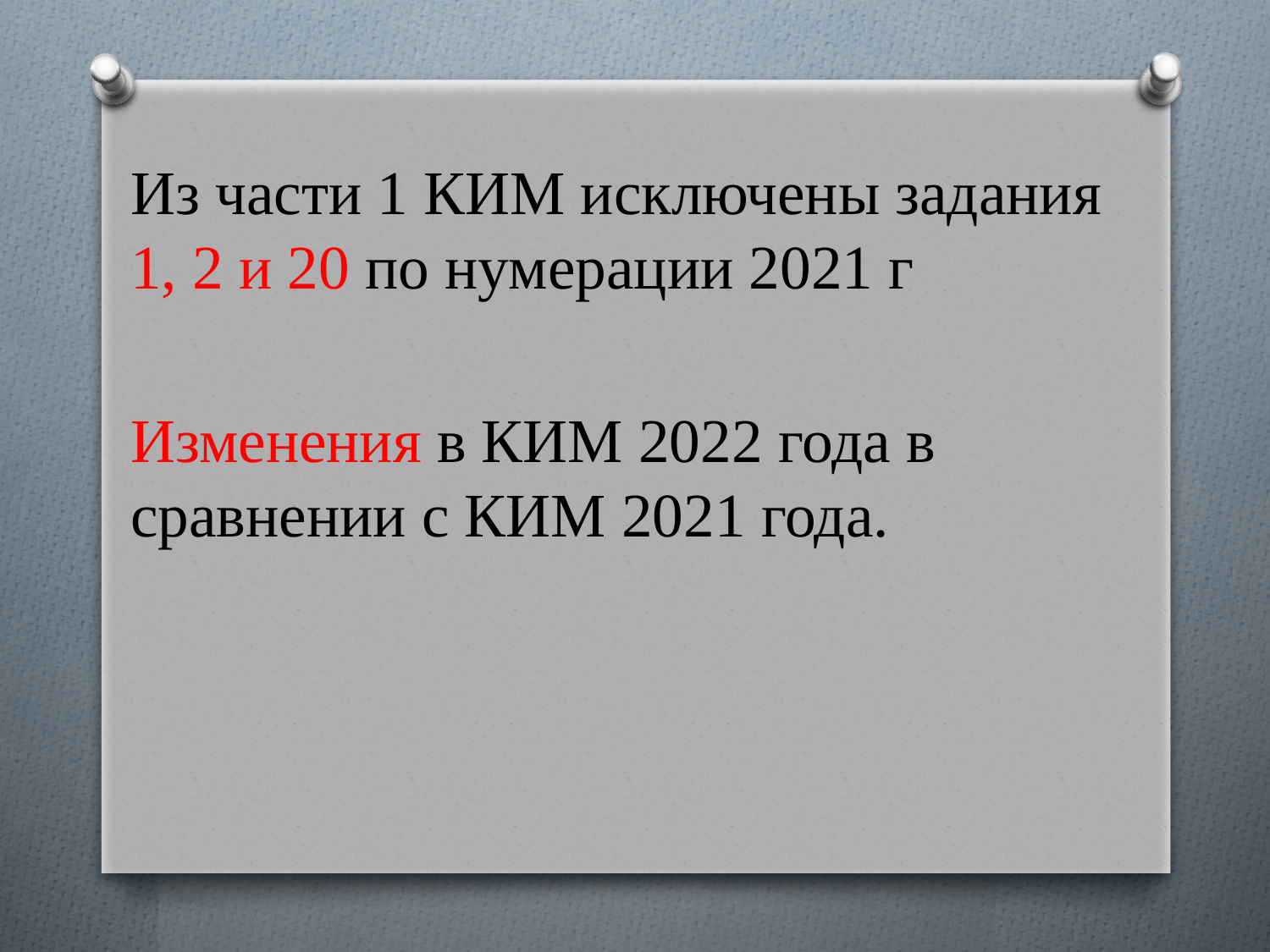

Из части 1 КИМ исключены задания 1, 2 и 20 по нумерации 2021 г

Изменения в КИМ 2022 года в сравнении с КИМ 2021 года.